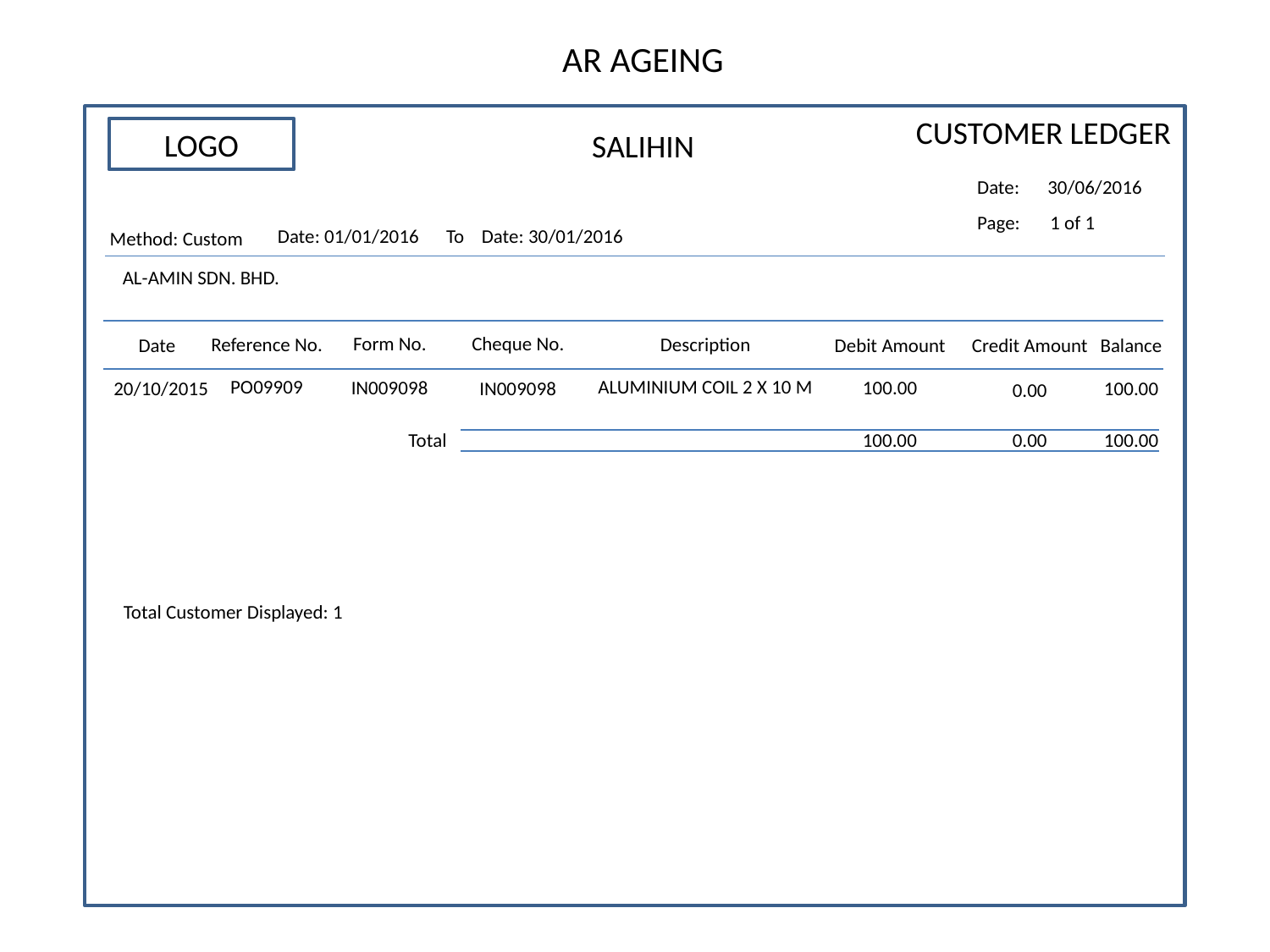

AR AGEING

CUSTOMER LEDGER
LOGO
SALIHIN
Date:
30/06/2016
Page:
1 of 1
Date: 01/01/2016
To
Date: 30/01/2016
Method: Custom
AL-AMIN SDN. BHD.
Form No.
Reference No.
Description
Date
Debit Amount
Credit Amount
Balance
PO09909
IN009098
20/10/2015
ALUMINIUM COIL 2 X 10 M
100.00
0.00
0.00
100.00
Total
Cheque No.
100.00
IN009098
100.00
Total Customer Displayed: 1